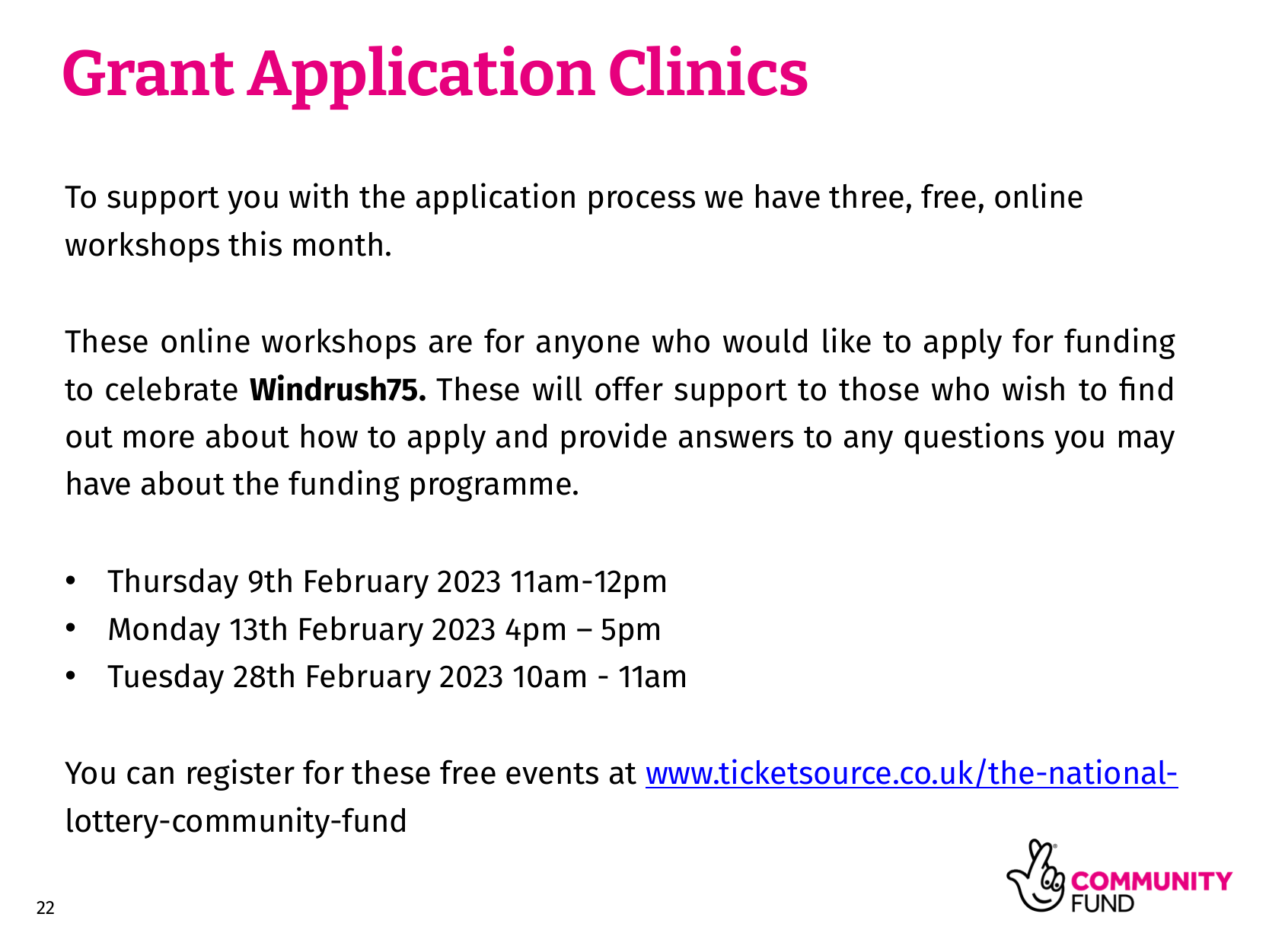

# Grant Application Clinics
To support you with the application process we have three, free, online workshops this month.

These online workshops are for anyone who would like to apply for funding to celebrate Windrush75. These will offer support to those who wish to find out more about how to apply and provide answers to any questions you may have about the funding programme.

Thursday 9th February 2023 11am-12pm
Monday 13th February 2023 4pm – 5pm
Tuesday 28th February 2023 10am - 11am

You can register for these free events at www.ticketsource.co.uk/the-national- lottery-community-fund
22